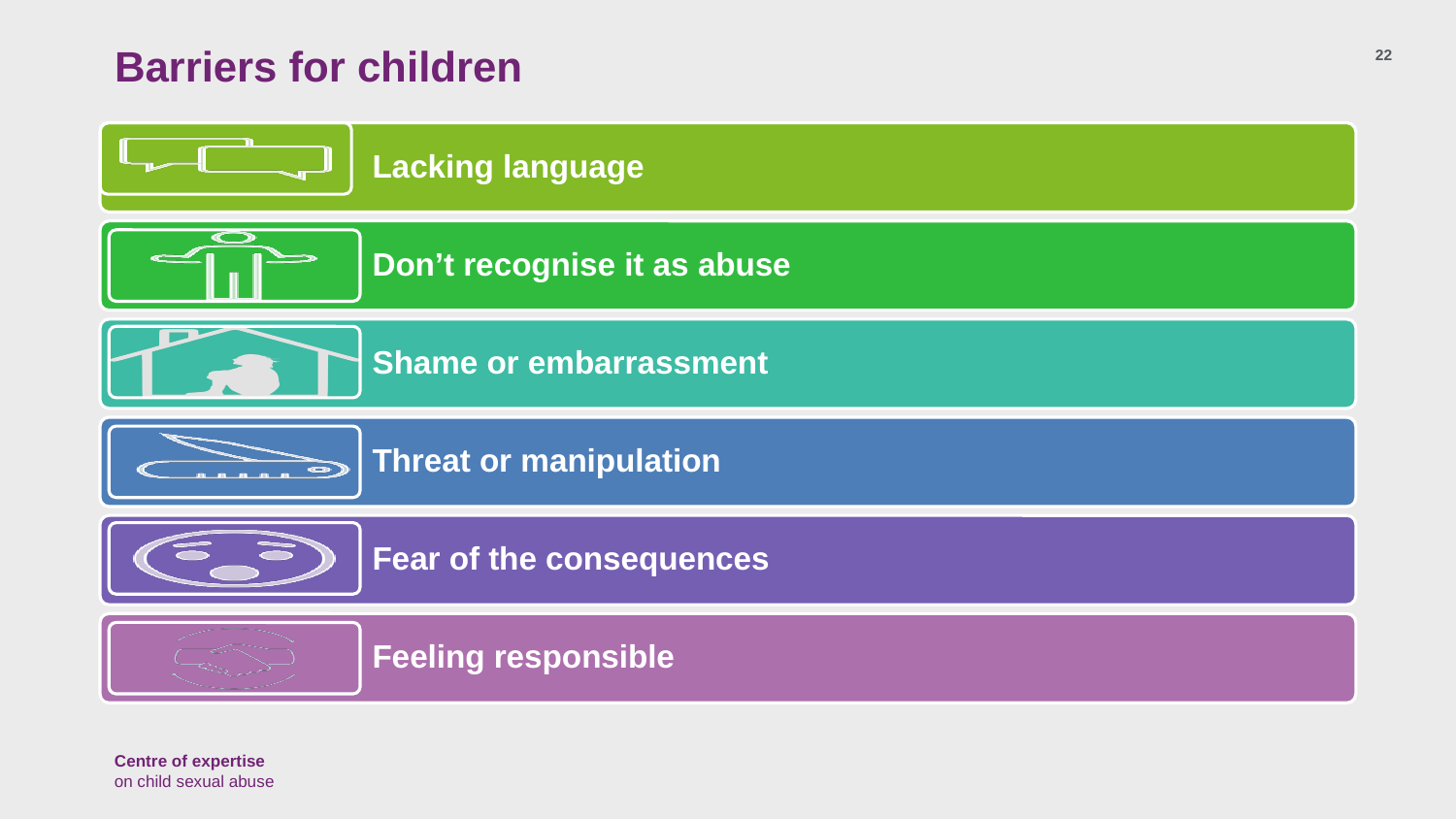

# Barriers for children
22
Lacking language
Don’t recognise it as abuse
Shame or embarrassment
Threat or manipulation
Fear of the consequences
Feeling responsible